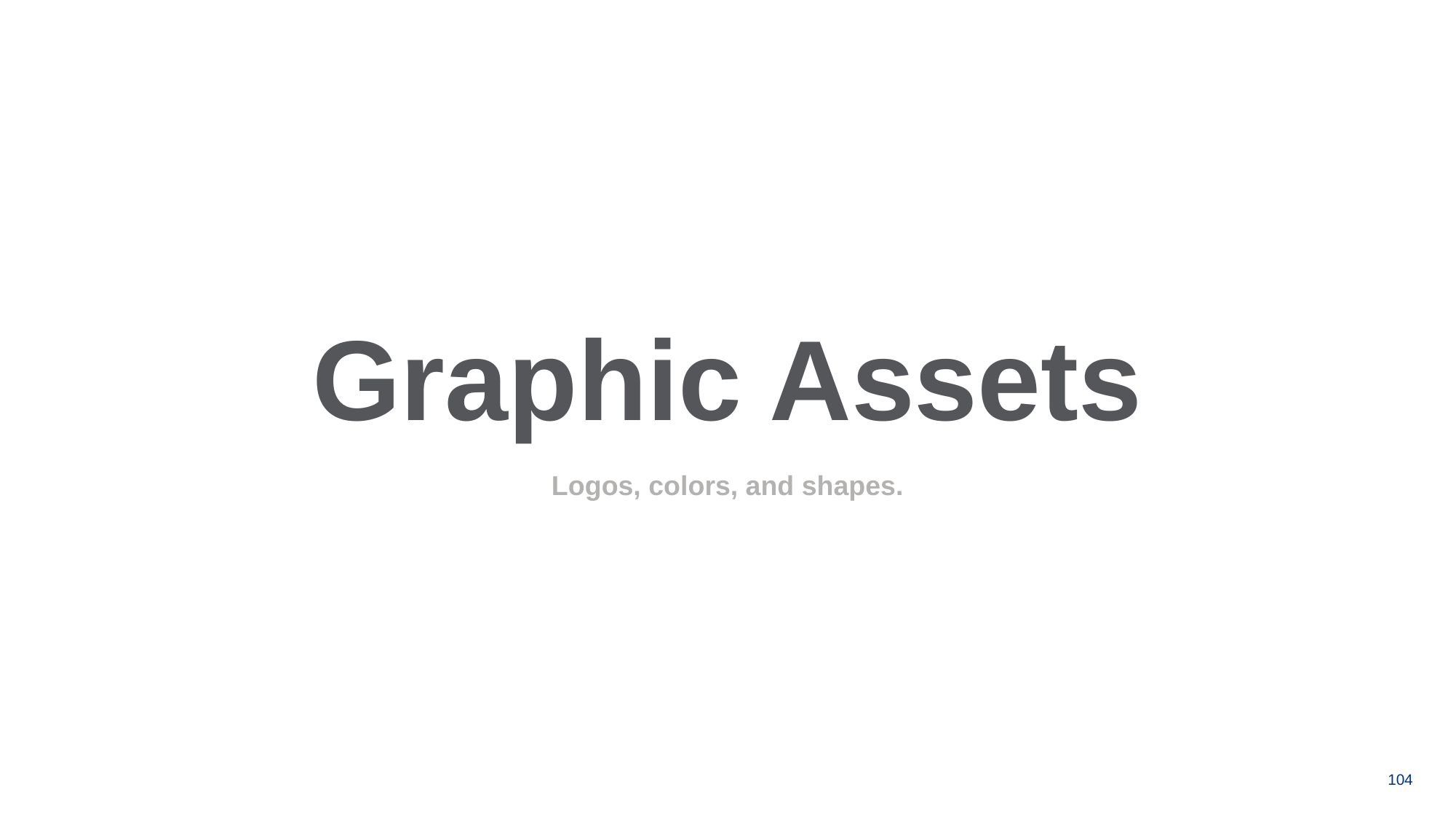

Graphic Assets
Logos, colors, and shapes.
104